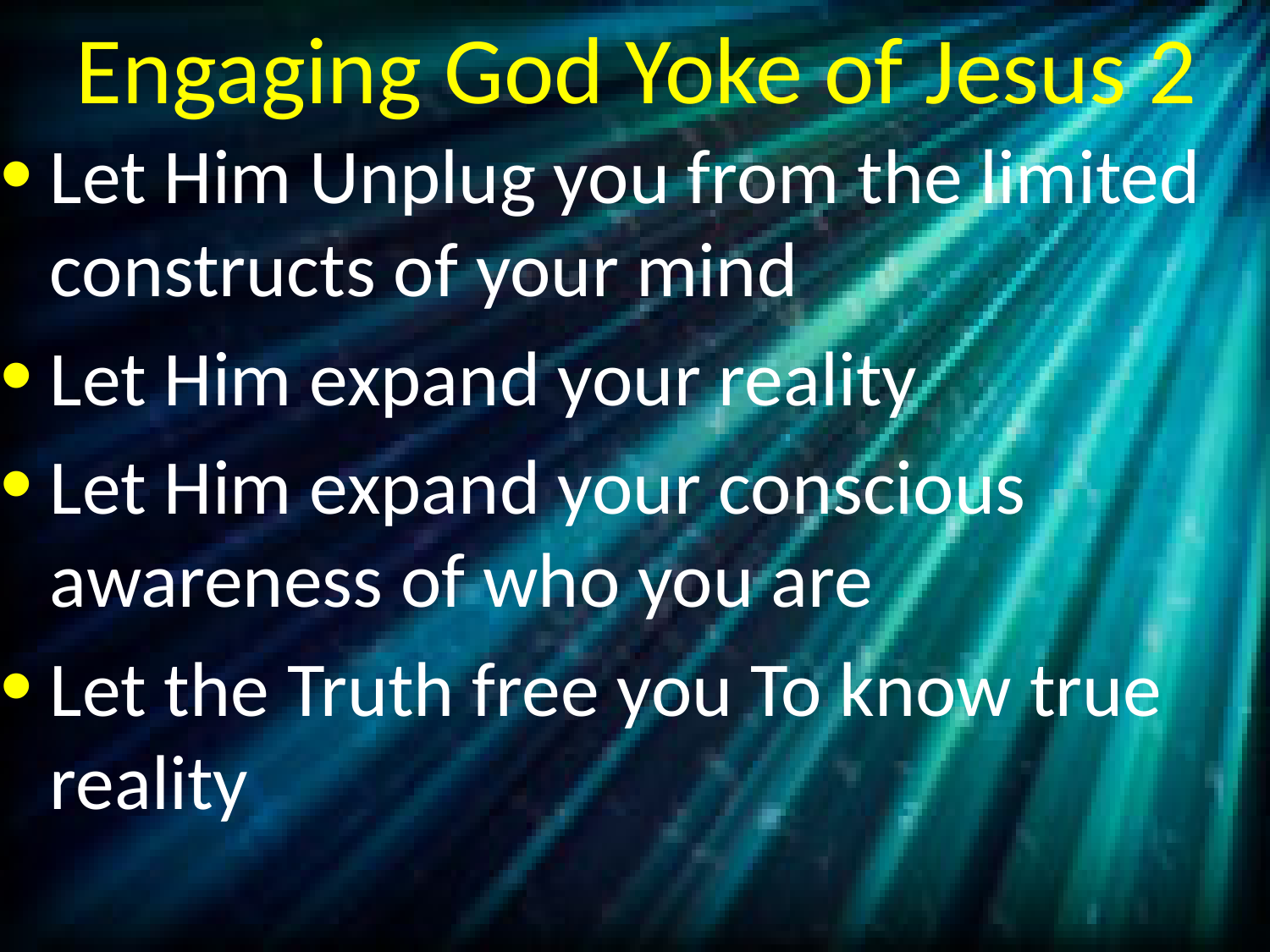

# Engaging God Yoke of Jesus 2
Let Him Unplug you from the limited constructs of your mind
Let Him expand your reality
Let Him expand your conscious awareness of who you are
Let the Truth free you To know true reality